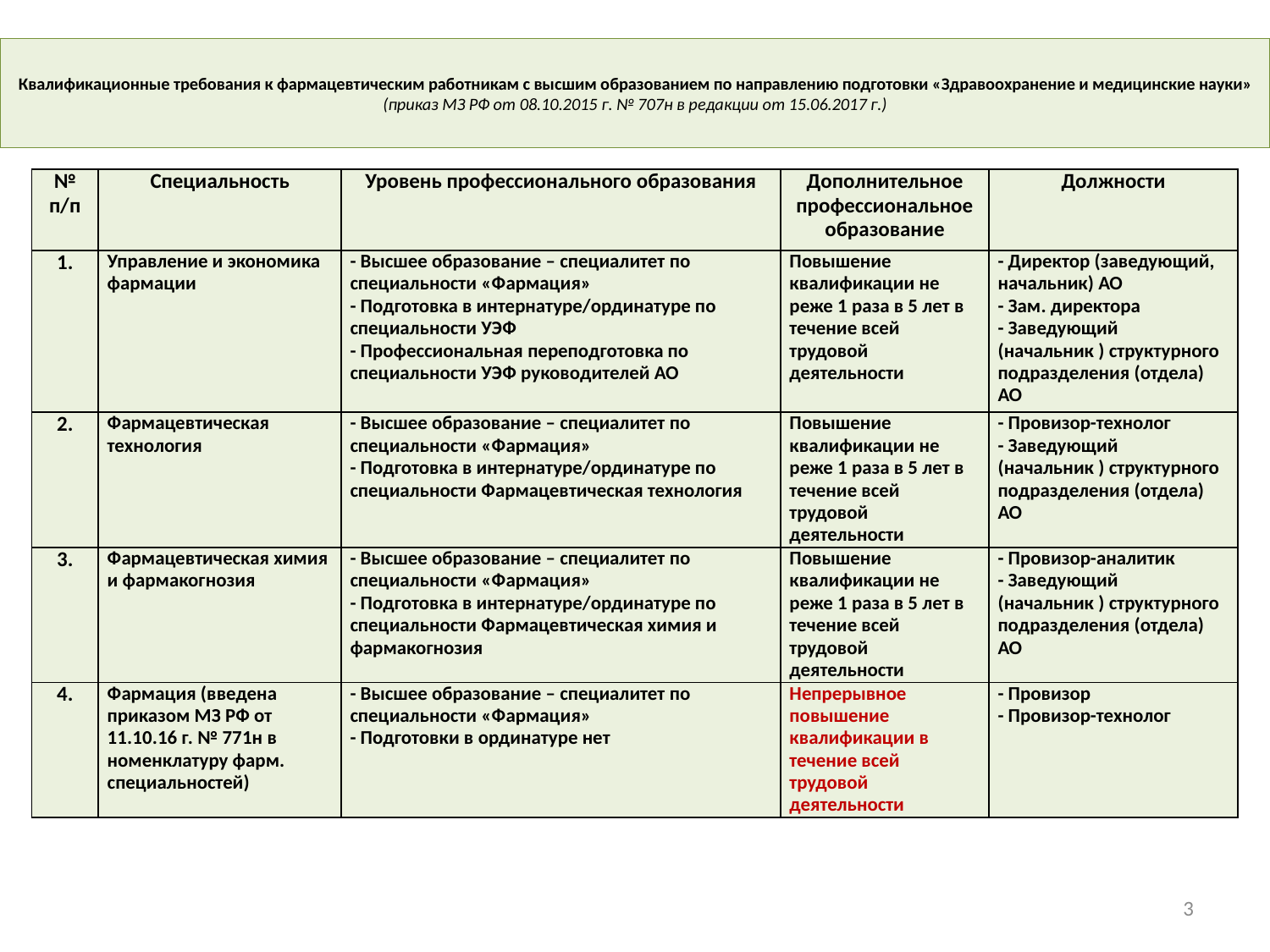

# Квалификационные требования к фармацевтическим работникам с высшим образованием по направлению подготовки «Здравоохранение и медицинские науки» (приказ МЗ РФ от 08.10.2015 г. № 707н в редакции от 15.06.2017 г.)
| № п/п | Специальность | Уровень профессионального образования | Дополнительное профессиональное образование | Должности |
| --- | --- | --- | --- | --- |
| 1. | Управление и экономика фармации | - Высшее образование – специалитет по специальности «Фармация» - Подготовка в интернатуре/ординатуре по специальности УЭФ - Профессиональная переподготовка по специальности УЭФ руководителей АО | Повышение квалификации не реже 1 раза в 5 лет в течение всей трудовой деятельности | - Директор (заведующий, начальник) АО - Зам. директора - Заведующий (начальник ) структурного подразделения (отдела) АО |
| 2. | Фармацевтическая технология | - Высшее образование – специалитет по специальности «Фармация» - Подготовка в интернатуре/ординатуре по специальности Фармацевтическая технология | Повышение квалификации не реже 1 раза в 5 лет в течение всей трудовой деятельности | - Провизор-технолог - Заведующий (начальник ) структурного подразделения (отдела) АО |
| 3. | Фармацевтическая химия и фармакогнозия | - Высшее образование – специалитет по специальности «Фармация» - Подготовка в интернатуре/ординатуре по специальности Фармацевтическая химия и фармакогнозия | Повышение квалификации не реже 1 раза в 5 лет в течение всей трудовой деятельности | - Провизор-аналитик - Заведующий (начальник ) структурного подразделения (отдела) АО |
| 4. | Фармация (введена приказом МЗ РФ от 11.10.16 г. № 771н в номенклатуру фарм. специальностей) | - Высшее образование – специалитет по специальности «Фармация» - Подготовки в ординатуре нет | Непрерывное повышение квалификации в течение всей трудовой деятельности | - Провизор - Провизор-технолог |

3